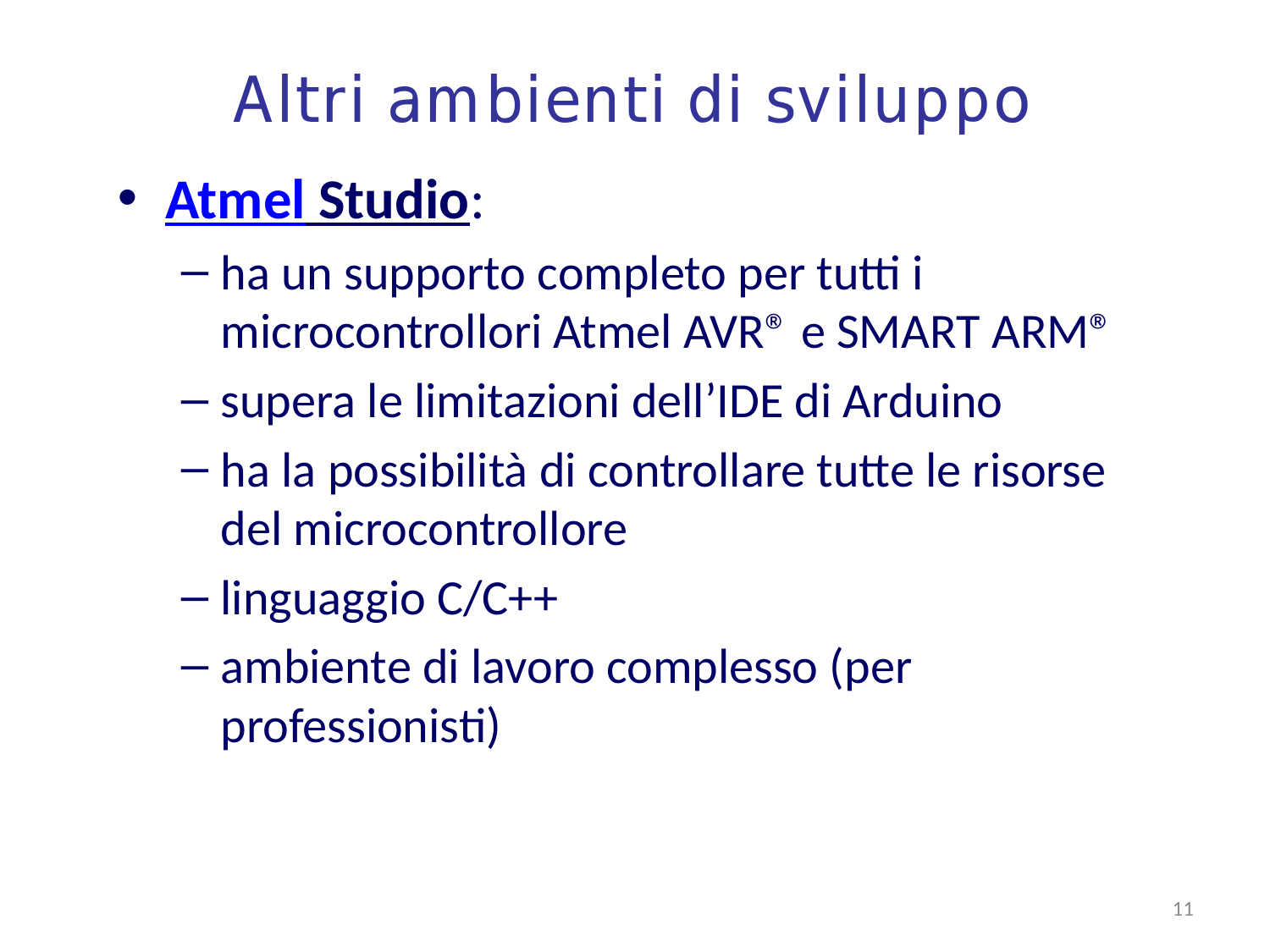

# Altri ambienti di sviluppo
Atmel Studio:
ha un supporto completo per tutti i microcontrollori Atmel AVR® e SMART ARM®
supera le limitazioni dell’IDE di Arduino
ha la possibilità di controllare tutte le risorse del microcontrollore
linguaggio C/C++
ambiente di lavoro complesso (per professionisti)
11